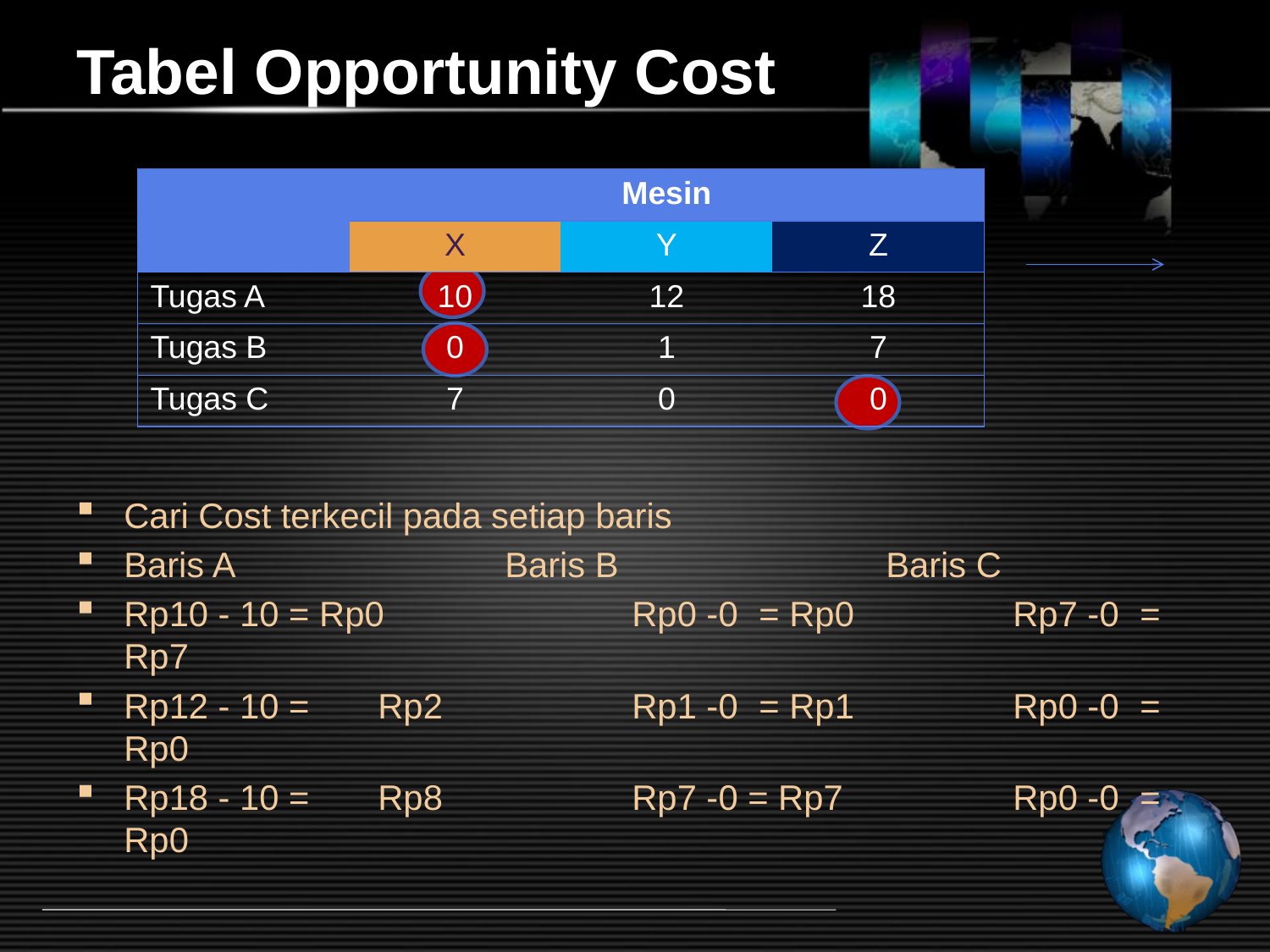

# Tabel Opportunity Cost
|  | Mesin |  |  |
| --- | --- | --- | --- |
|  | X | Y | Z |
| Tugas A | 10 | 12 | 18 |
| Tugas B | 0 | 1 | 7 |
| Tugas C | 7 | 0 | 0 |

Cari Cost terkecil pada setiap baris
Baris A 			Baris B 			Baris C
Rp10 - 10 = Rp0 		Rp0 -0 	= Rp0 		Rp7 -0 	= Rp7
Rp12 - 10 =	Rp2 		Rp1 -0 	= Rp1 		Rp0 -0 	= Rp0
Rp18 - 10 = 	Rp8 		Rp7 -0 = Rp7 		Rp0 -0 	= Rp0